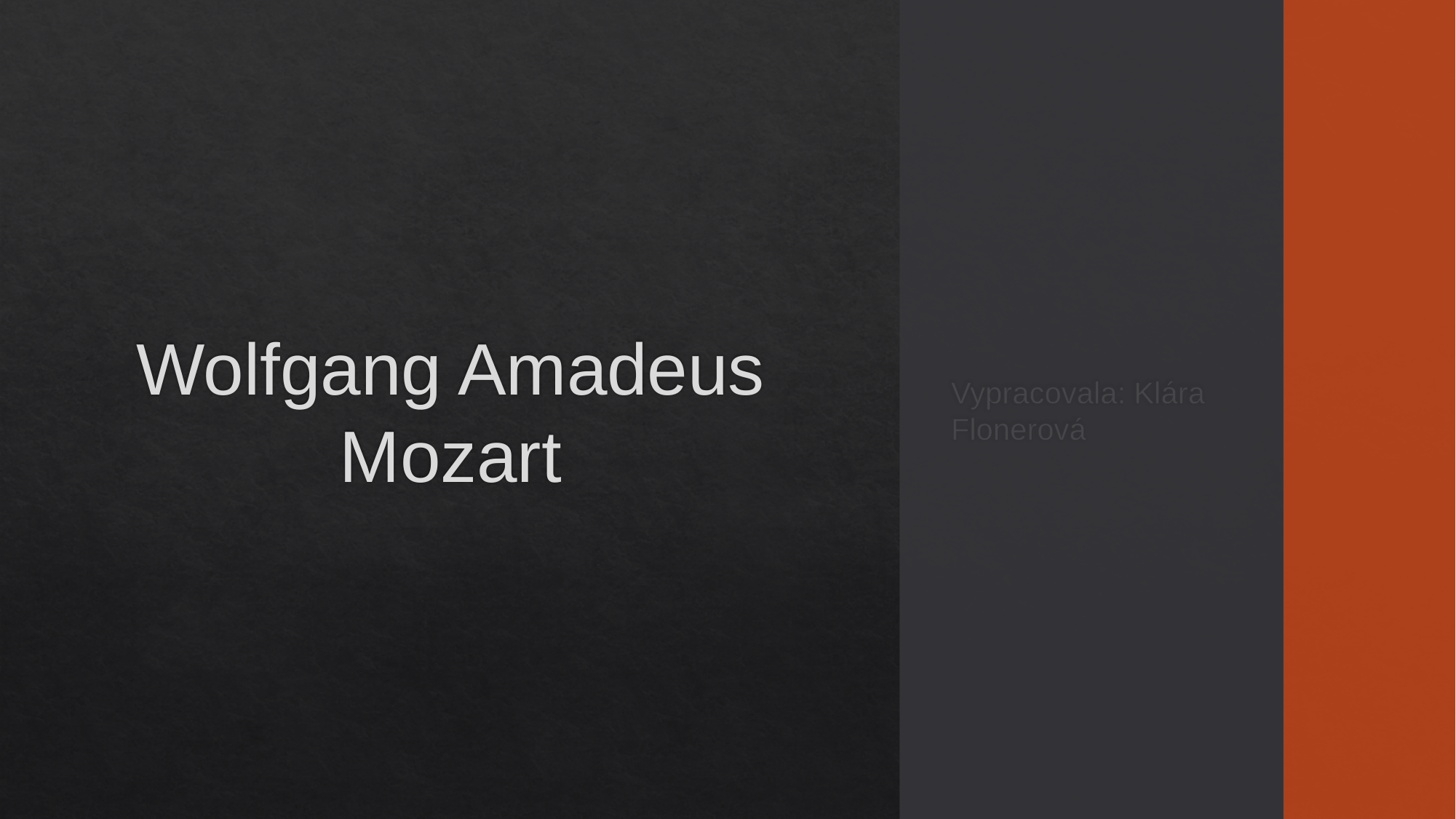

# Wolfgang Amadeus Mozart
Vypracovala: Klára Flonerová